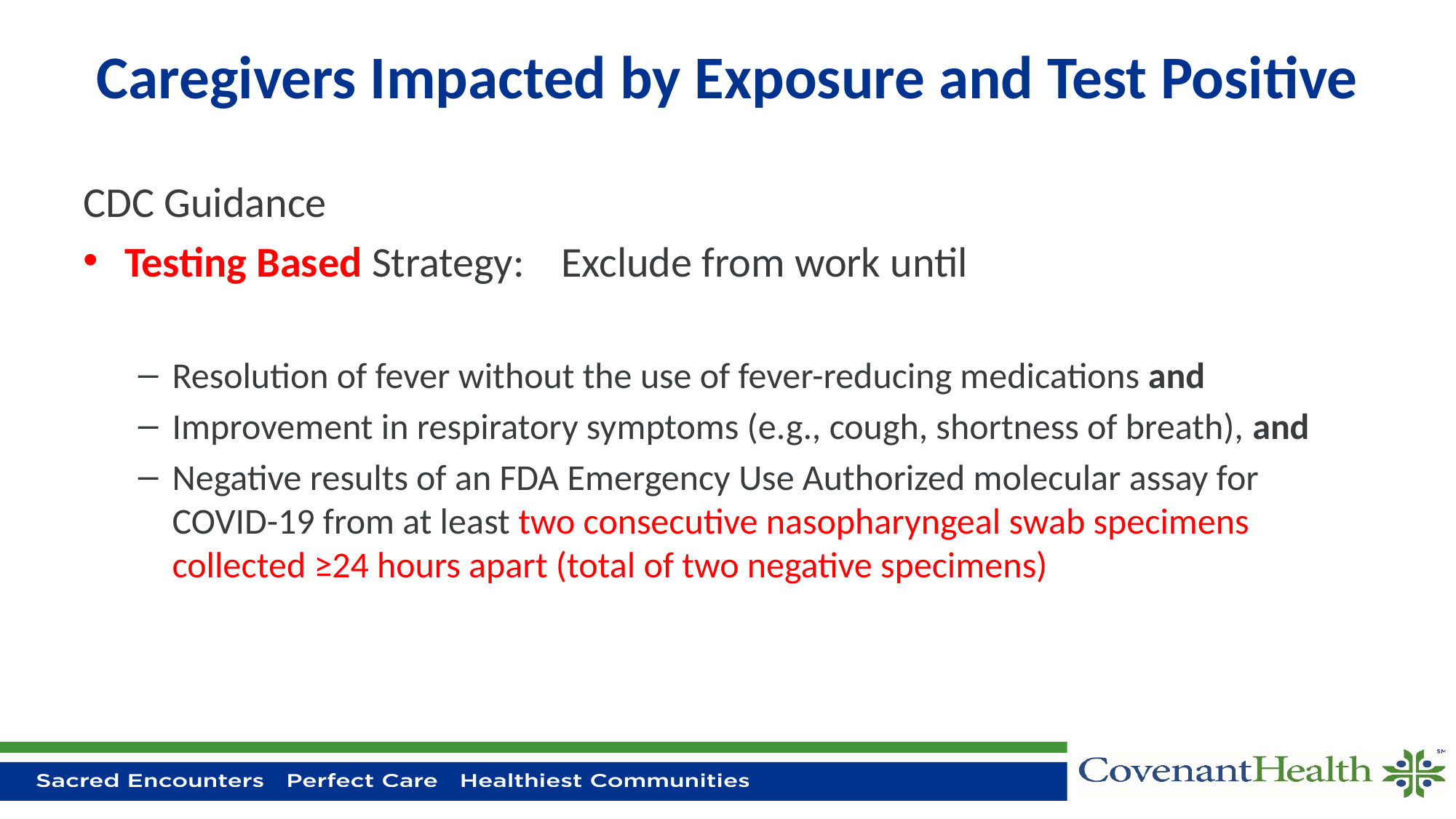

# Caregivers Impacted by Exposure and Test Positive
CDC Guidance
Testing Based Strategy:	Exclude from work until

Resolution of fever without the use of fever-reducing medications and
Improvement in respiratory symptoms (e.g., cough, shortness of breath), and
Negative results of an FDA Emergency Use Authorized molecular assay for COVID-19 from at least two consecutive nasopharyngeal swab specimens collected ≥24 hours apart (total of two negative specimens)

Time Protocol